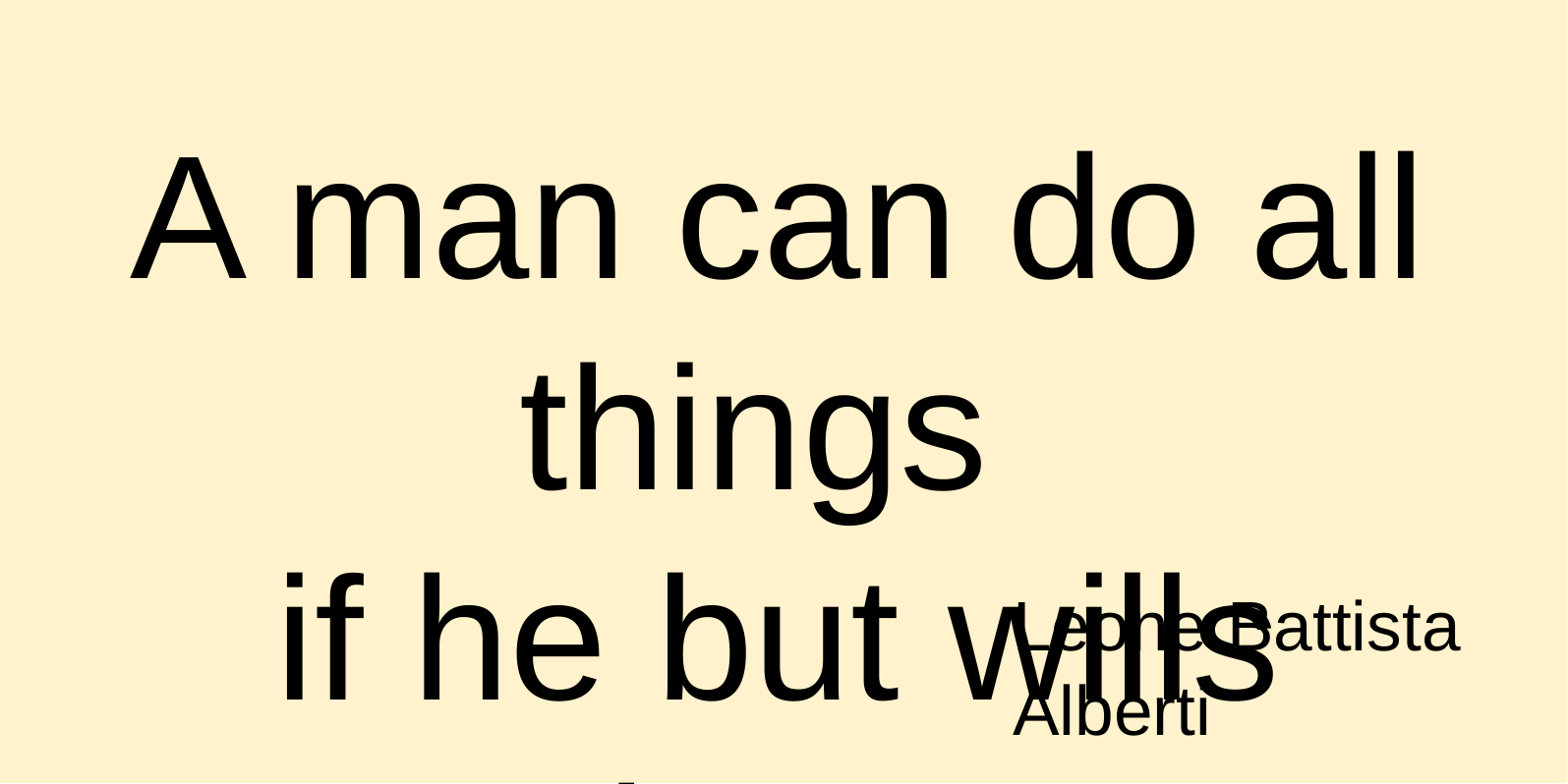

A man can do all things
if he but wills them.
Leone Battista Alberti